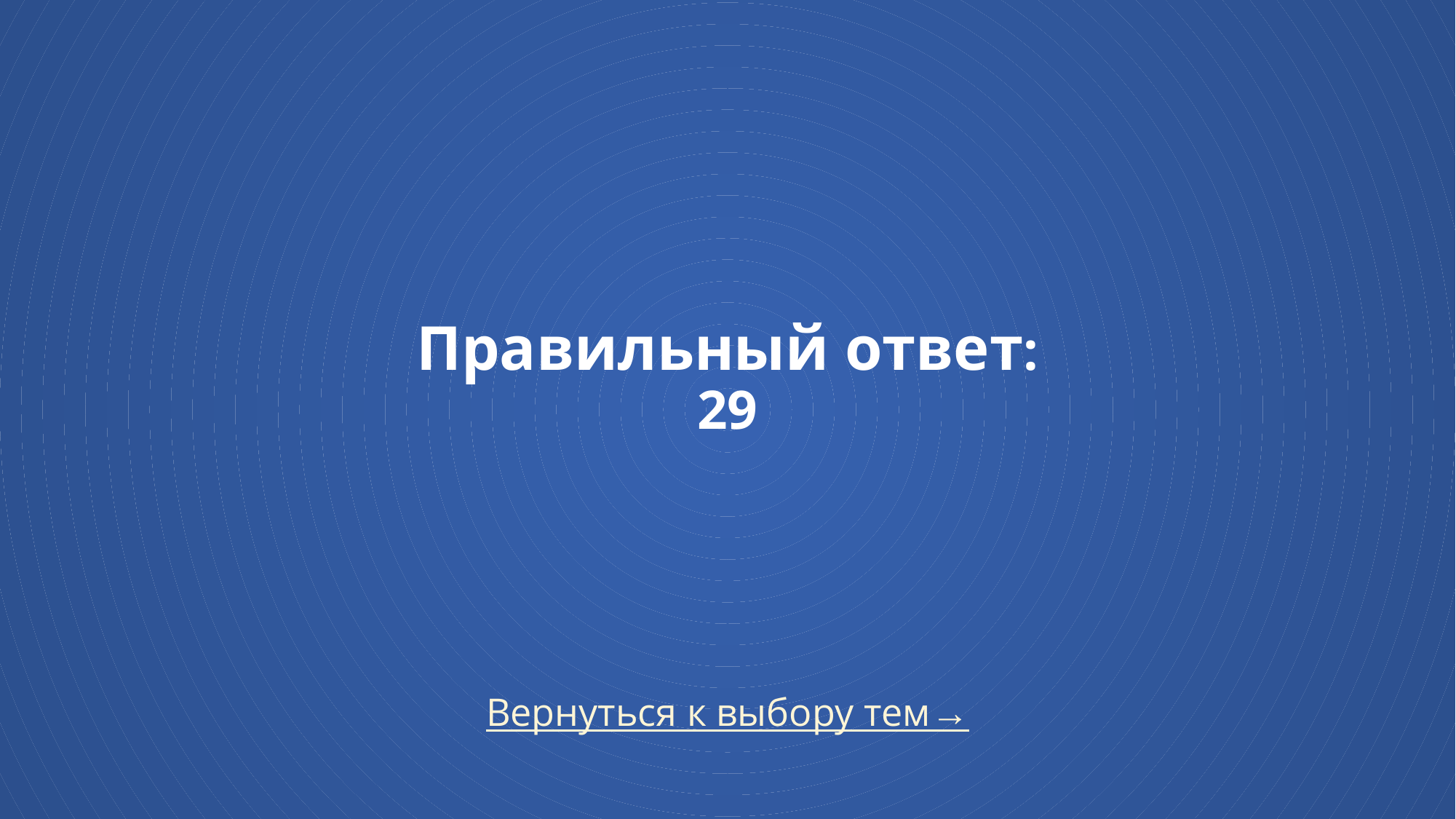

# Правильный ответ: 29
Вернуться к выбору тем→